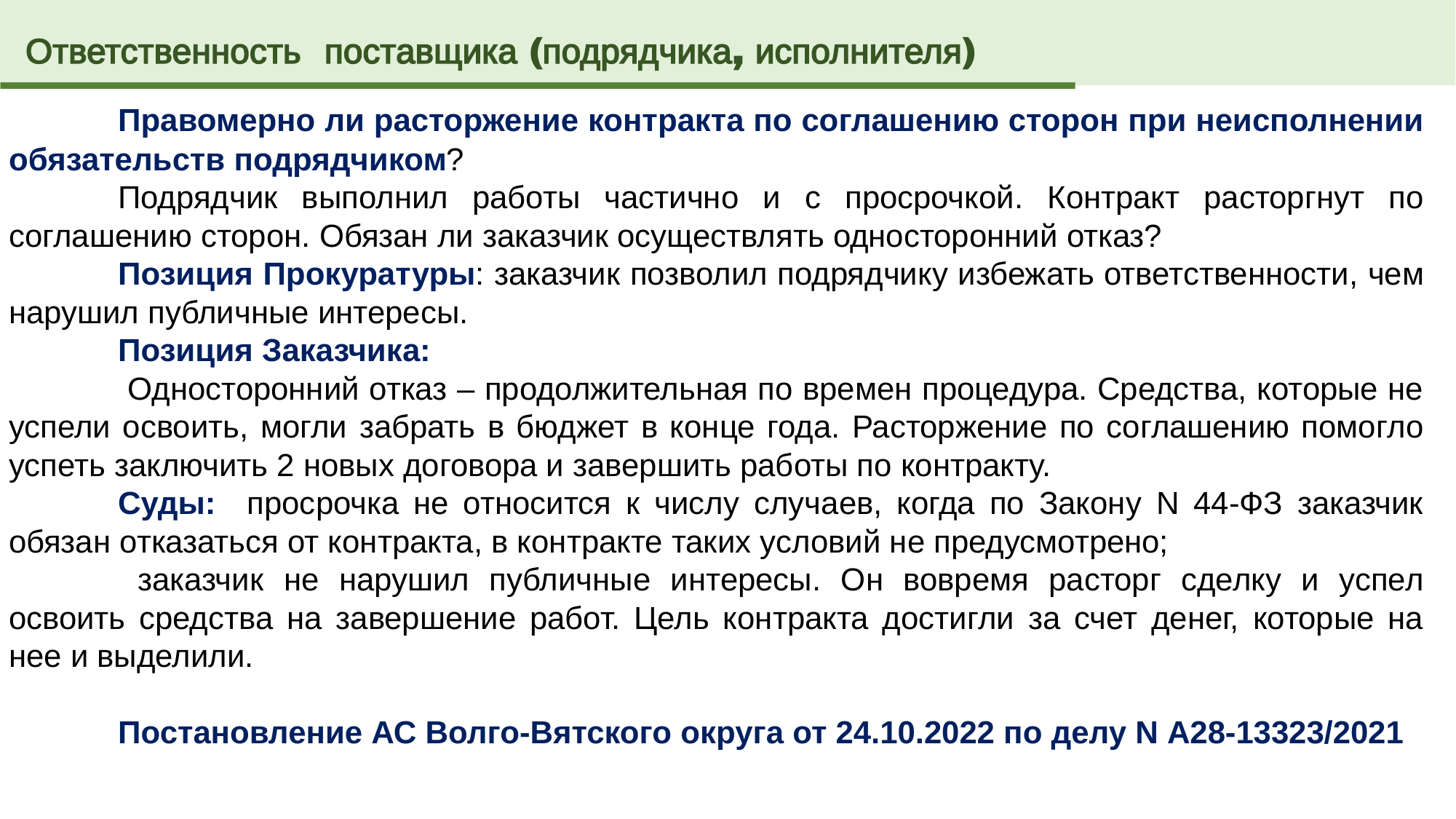

Ответственность  поставщика (подрядчика, исполнителя)

	Правомерно ли расторжение контракта по соглашению сторон при неисполнении обязательств подрядчиком?
	Подрядчик выполнил работы частично и с просрочкой. Контракт расторгнут по соглашению сторон. Обязан ли заказчик осуществлять односторонний отказ?
	Позиция Прокуратуры: заказчик позволил подрядчику избежать ответственности, чем нарушил публичные интересы.
	Позиция Заказчика:
	 Односторонний отказ – продолжительная по времен процедура. Средства, которые не успели освоить, могли забрать в бюджет в конце года. Расторжение по соглашению помогло успеть заключить 2 новых договора и завершить работы по контракту.
	Суды: 	 просрочка не относится к числу случаев, когда по Закону N 44-ФЗ заказчик обязан отказаться от контракта, в контракте таких условий не предусмотрено;
	 заказчик не нарушил публичные интересы. Он вовремя расторг сделку и успел освоить средства на завершение работ. Цель контракта достигли за счет денег, которые на нее и выделили.

	Постановление АС Волго-Вятского округа от 24.10.2022 по делу N А28-13323/2021